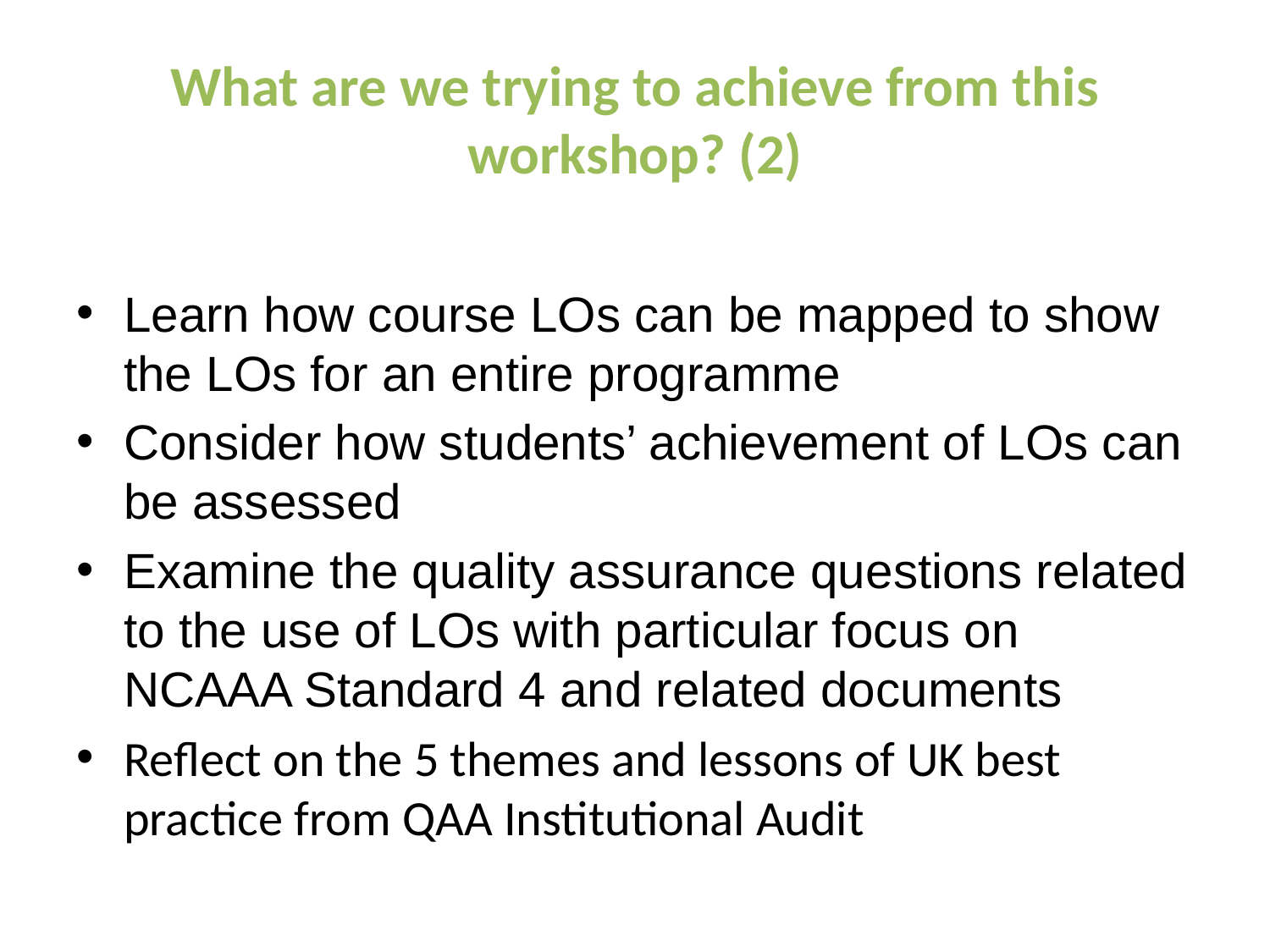

# What are we trying to achieve from this workshop? (2)
Learn how course LOs can be mapped to show the LOs for an entire programme
Consider how students’ achievement of LOs can be assessed
Examine the quality assurance questions related to the use of LOs with particular focus on NCAAA Standard 4 and related documents
Reflect on the 5 themes and lessons of UK best practice from QAA Institutional Audit